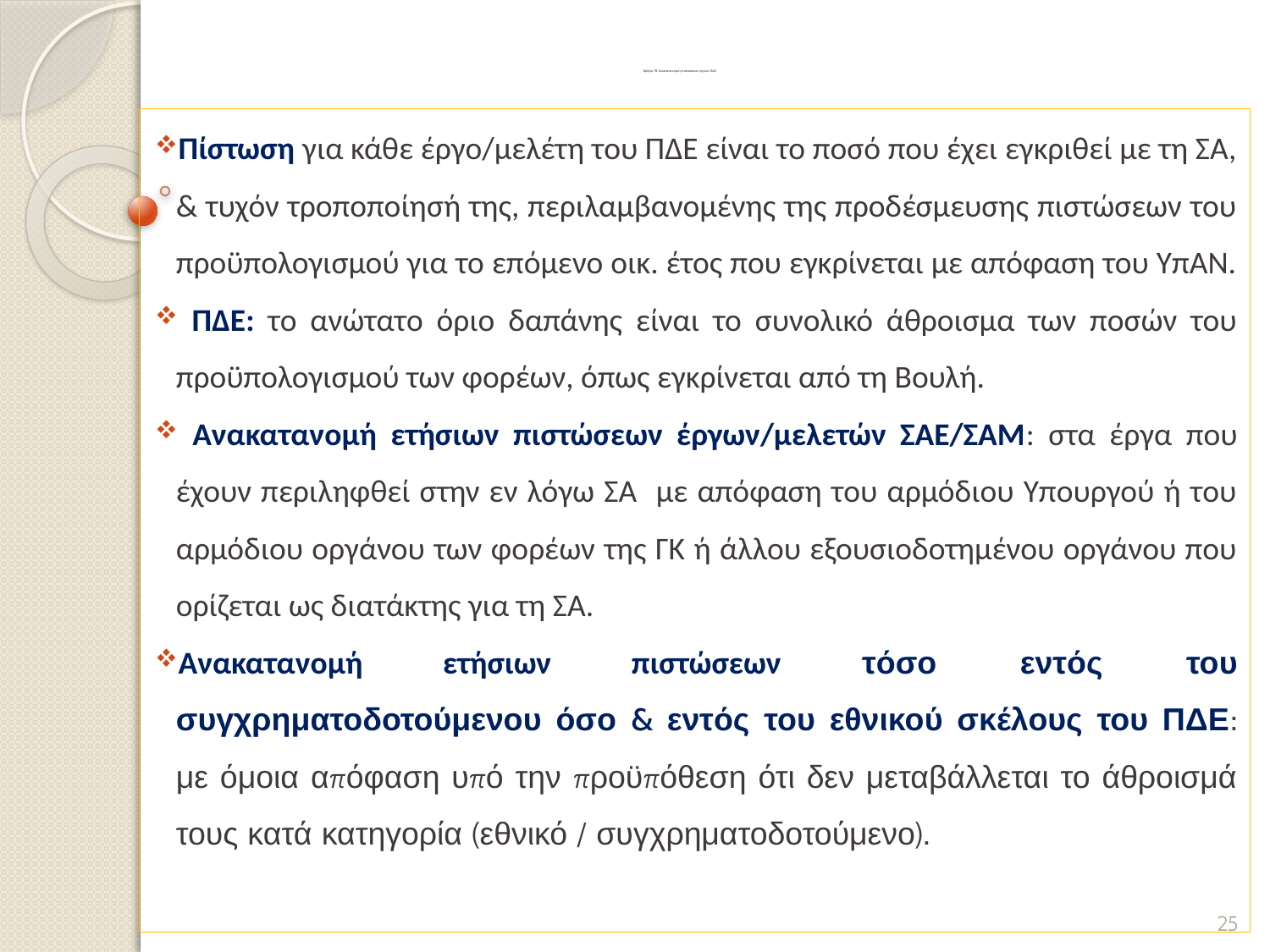

# Άρθρο 78 Ανακατανομές πιστώσεων έργων ΠΔΕ
Πίστωση για κάθε έργο/μελέτη του ΠΔΕ είναι το ποσό που έχει εγκριθεί με τη ΣΑ, & τυχόν τροποποίησή της, περιλαμβανομένης της προδέσμευσης πιστώσεων του προϋπολογισμού για το επόμενο οικ. έτος που εγκρίνεται με απόφαση του ΥπΑΝ.
 ΠΔΕ: το ανώτατο όριο δαπάνης είναι το συνολικό άθροισμα των ποσών του προϋπολογισμού των φορέων, όπως εγκρίνεται από τη Βουλή.
 Ανακατανομή ετήσιων πιστώσεων έργων/μελετών ΣΑΕ/ΣΑΜ: στα έργα που έχουν περιληφθεί στην εν λόγω ΣΑ  με απόφαση του αρμόδιου Υπουργού ή του αρμόδιου οργάνου των φορέων της ΓΚ ή άλλου εξουσιοδοτημένου οργάνου που ορίζεται ως διατάκτης για τη ΣΑ.
Ανακατανομή ετήσιων πιστώσεων τόσο εντός του συγχρηματοδοτούμενου όσο & εντός του εθνικού σκέλους του ΠΔΕ: με όμοια απόφαση υπό την προϋπόθεση ότι δεν μεταβάλλεται το άθροισμά τους κατά κατηγορία (εθνικό / συγχρηματοδοτούμενο).

25